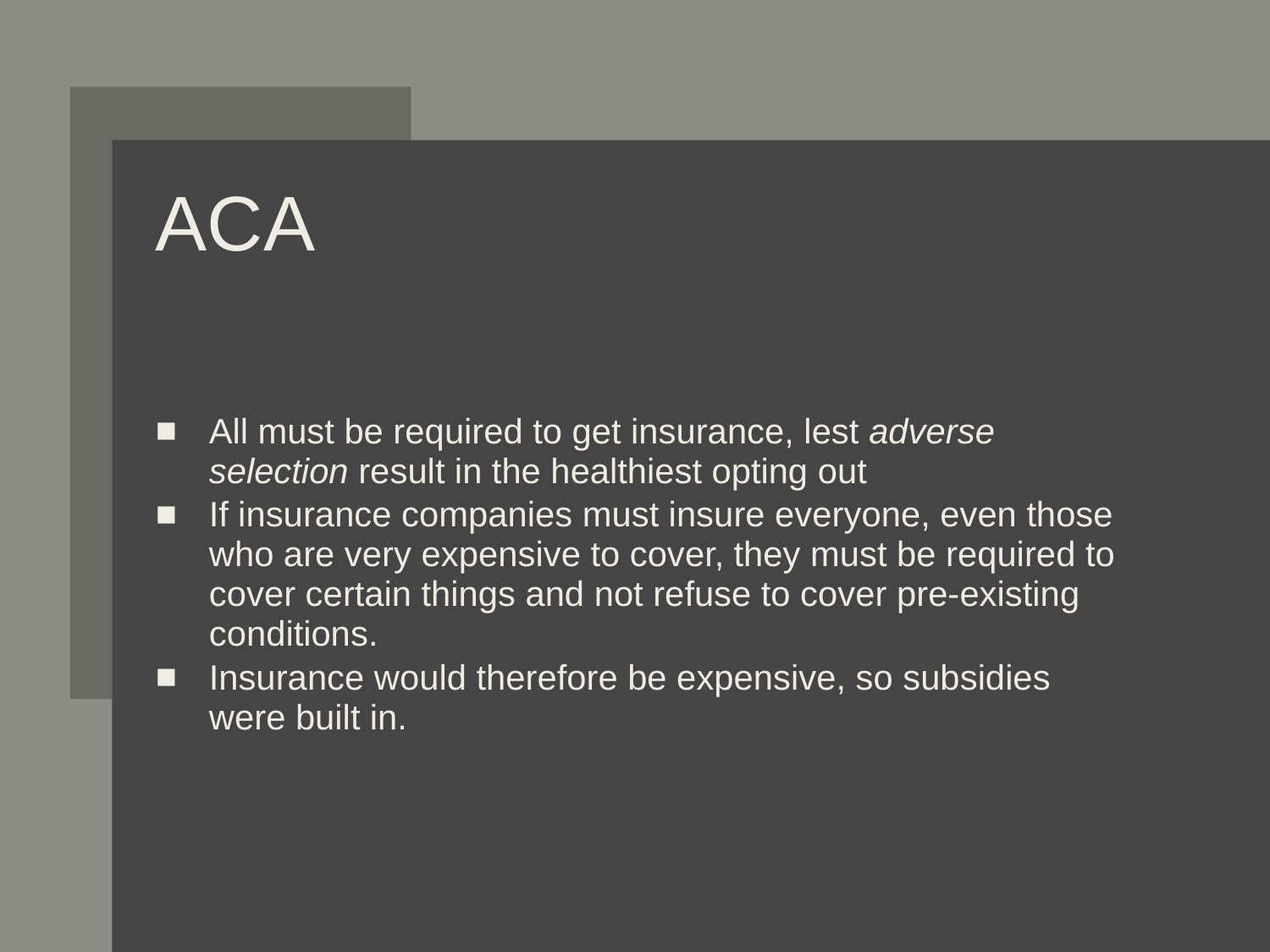

# ACA
All must be required to get insurance, lest adverse selection result in the healthiest opting out
If insurance companies must insure everyone, even those who are very expensive to cover, they must be required to cover certain things and not refuse to cover pre-existing conditions.
Insurance would therefore be expensive, so subsidies were built in.